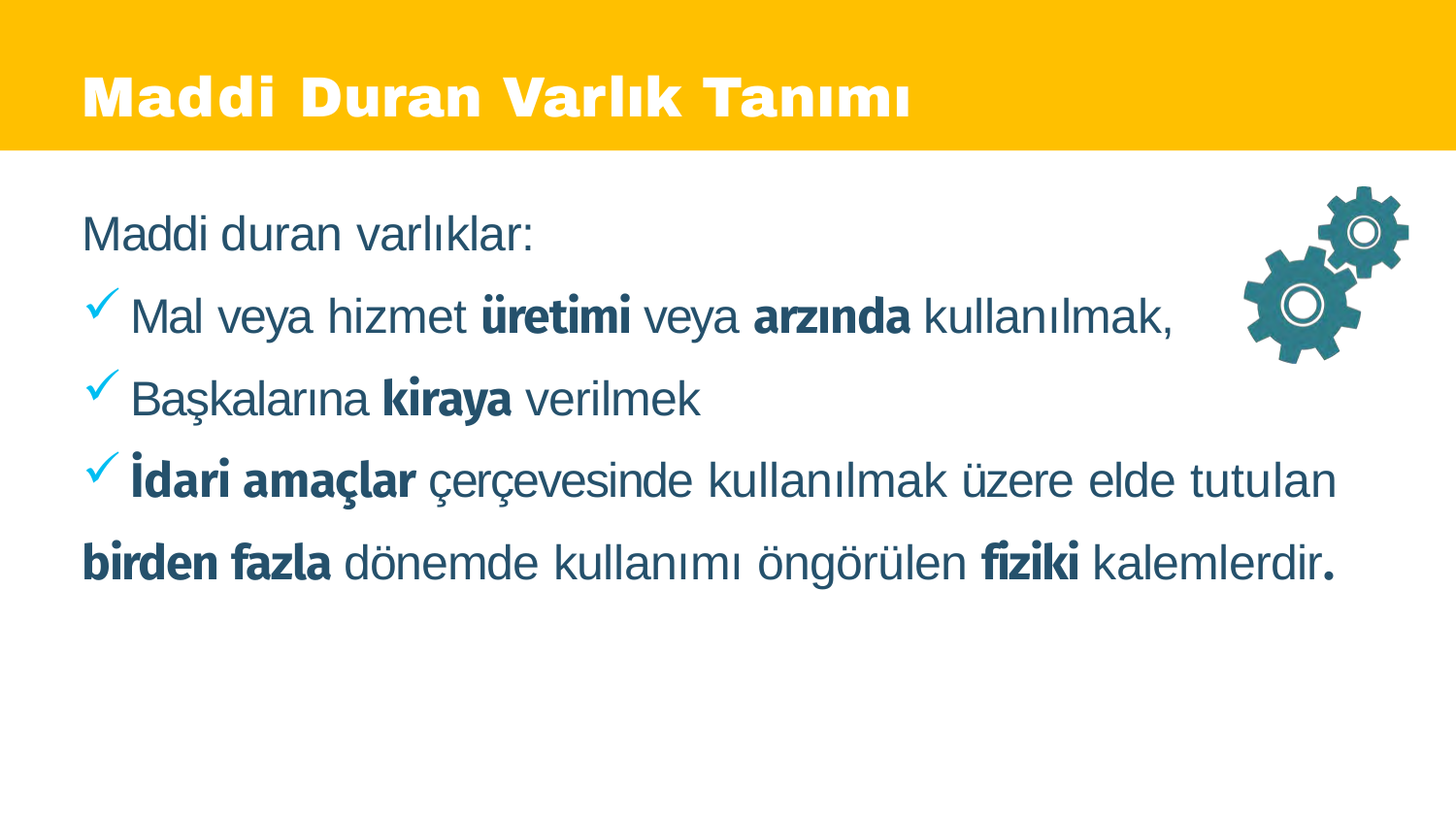

# Maddi Duran Varlık Tanımı
Maddi duran varlıklar:
Mal veya hizmet üretimi veya arzında kullanılmak,
Başkalarına kiraya verilmek
İdari amaçlar çerçevesinde kullanılmak üzere elde tutulan
birden fazla dönemde kullanımı öngörülen fiziki kalemlerdir.